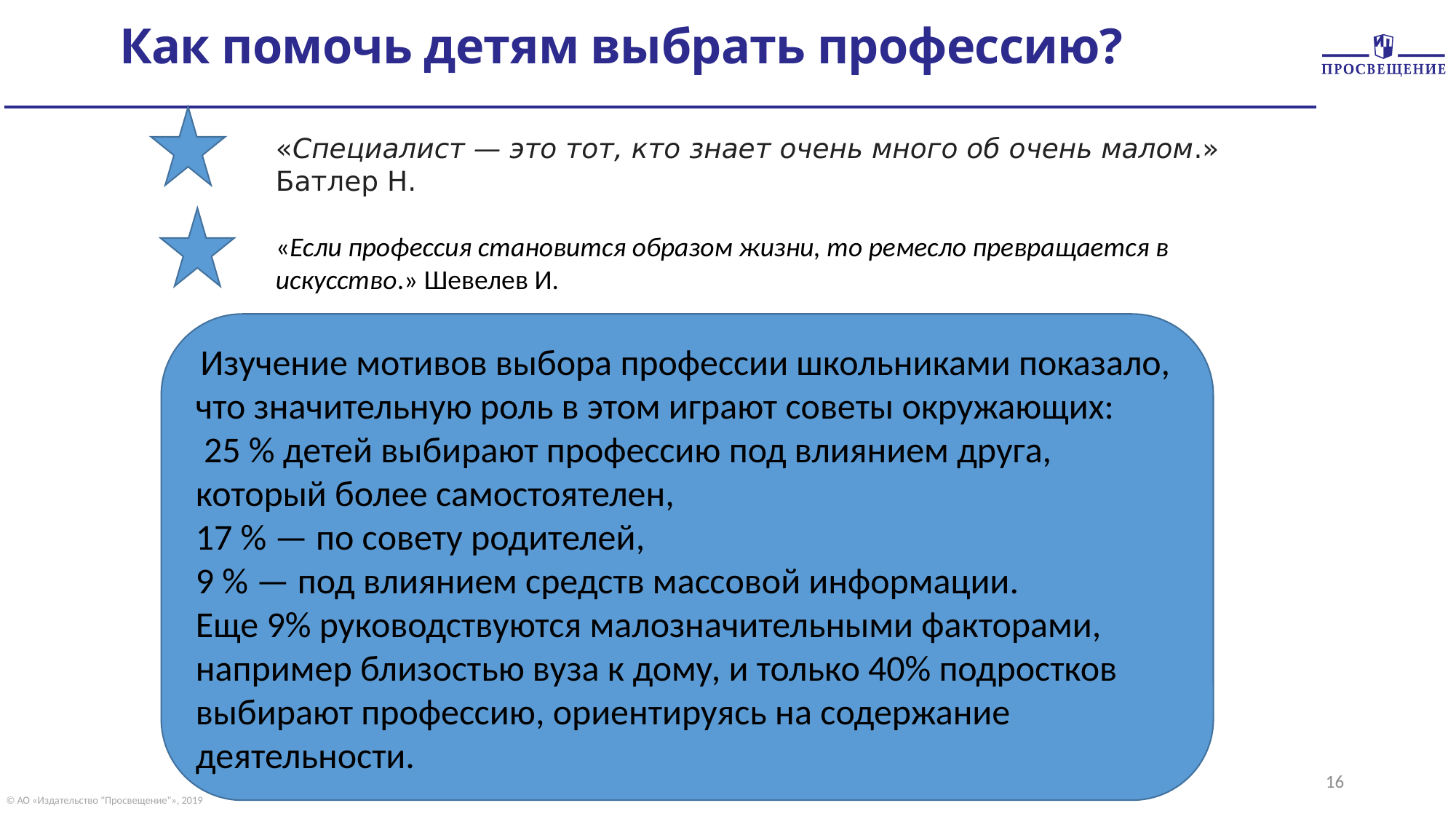

Как помочь детям выбрать профессию?

«Специалист — это тот, кто знает очень много об очень малом.» Батлер Н.

«Если профессия становится образом жизни, то ремесло превращается в искусство.» Шевелев И.

 Изучение мотивов выбора профессии школьниками показало, что значительную роль в этом играют советы окружающих:
 25 % детей выбирают профессию под влиянием друга, который более самостоятелен,
17 % — по совету родителей,
9 % — под влиянием средств массовой информации.
Еще 9% руководствуются малозначительными факторами, например близостью вуза к дому, и только 40% подростков выбирают профессию, ориентируясь на содержание деятельности.
16
© АО «Издательство "Просвещение"», 2019